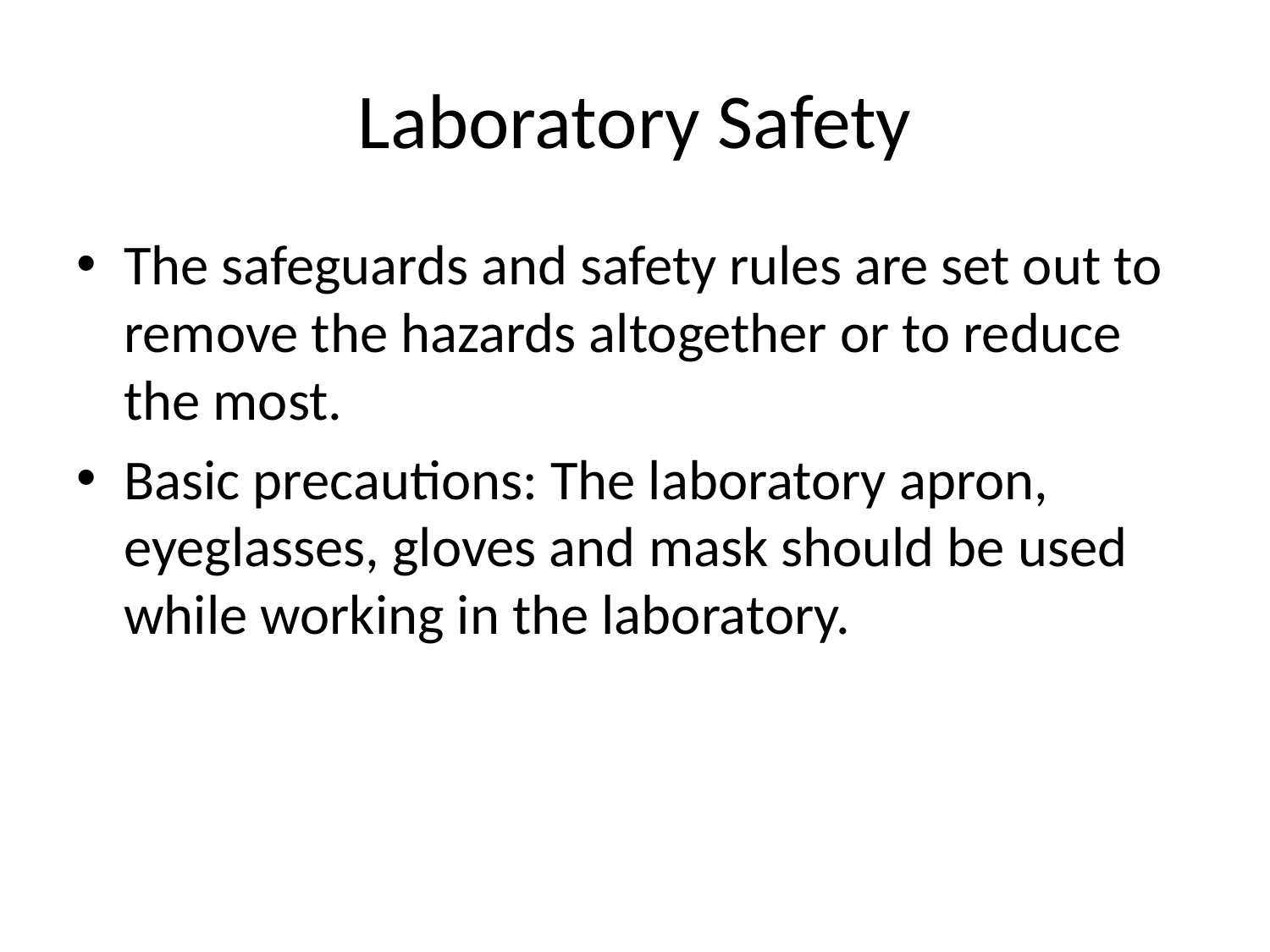

# Laboratory Safety
The safeguards and safety rules are set out to remove the hazards altogether or to reduce the most.
Basic precautions: The laboratory apron, eyeglasses, gloves and mask should be used while working in the laboratory.